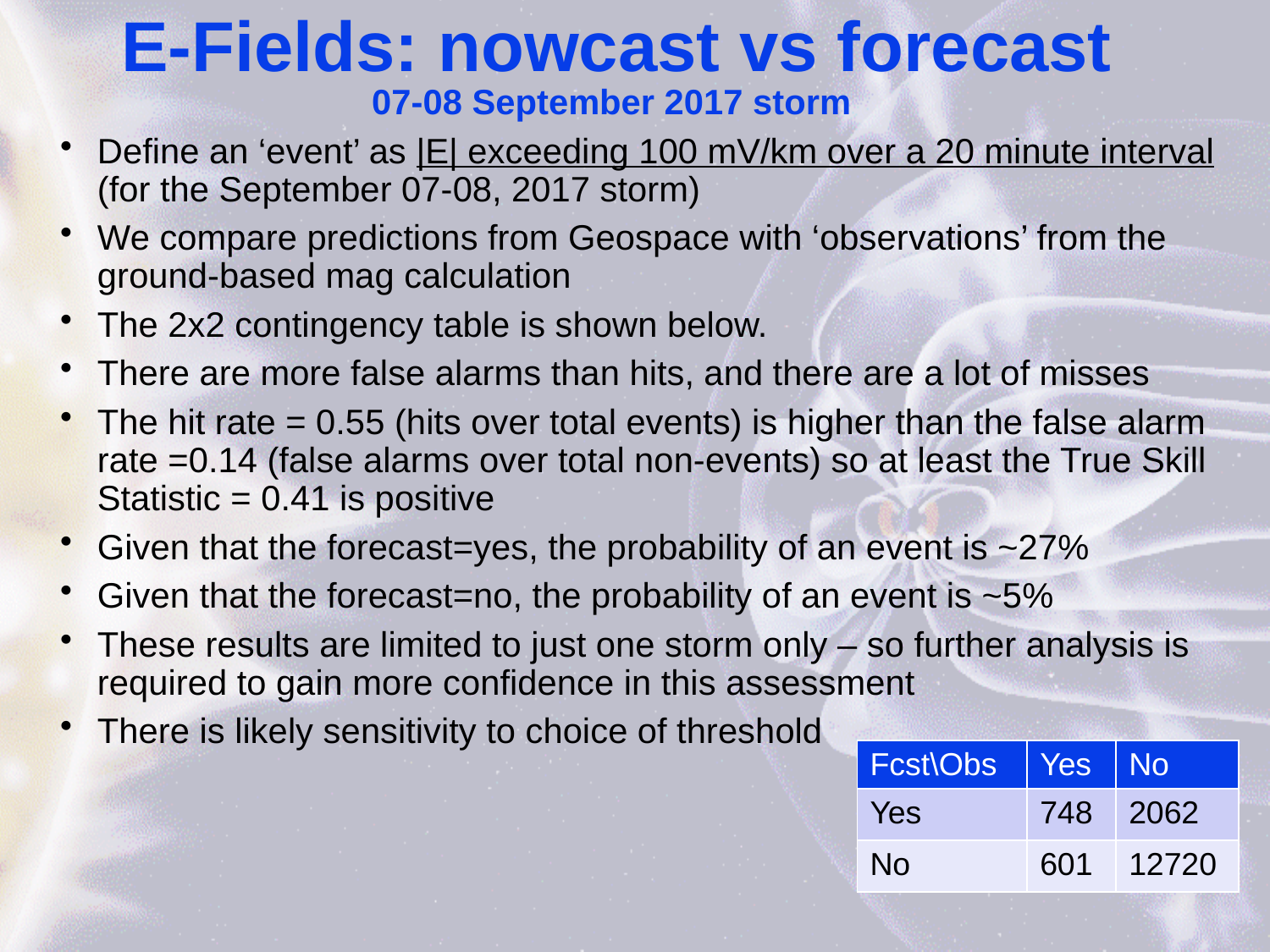

E-Fields: nowcast vs forecast
07-08 September 2017 storm
Define an ‘event’ as |E| exceeding 100 mV/km over a 20 minute interval (for the September 07-08, 2017 storm)
We compare predictions from Geospace with ‘observations’ from the ground-based mag calculation
The 2x2 contingency table is shown below.
There are more false alarms than hits, and there are a lot of misses
The hit rate = 0.55 (hits over total events) is higher than the false alarm rate =0.14 (false alarms over total non-events) so at least the True Skill Statistic = 0.41 is positive
Given that the forecast=yes, the probability of an event is ~27%
Given that the forecast=no, the probability of an event is ~5%
These results are limited to just one storm only – so further analysis is required to gain more confidence in this assessment
There is likely sensitivity to choice of threshold

| Fcst\Obs | Yes | No |
| --- | --- | --- |
| Yes | 748 | 2062 |
| No | 601 | 12720 |